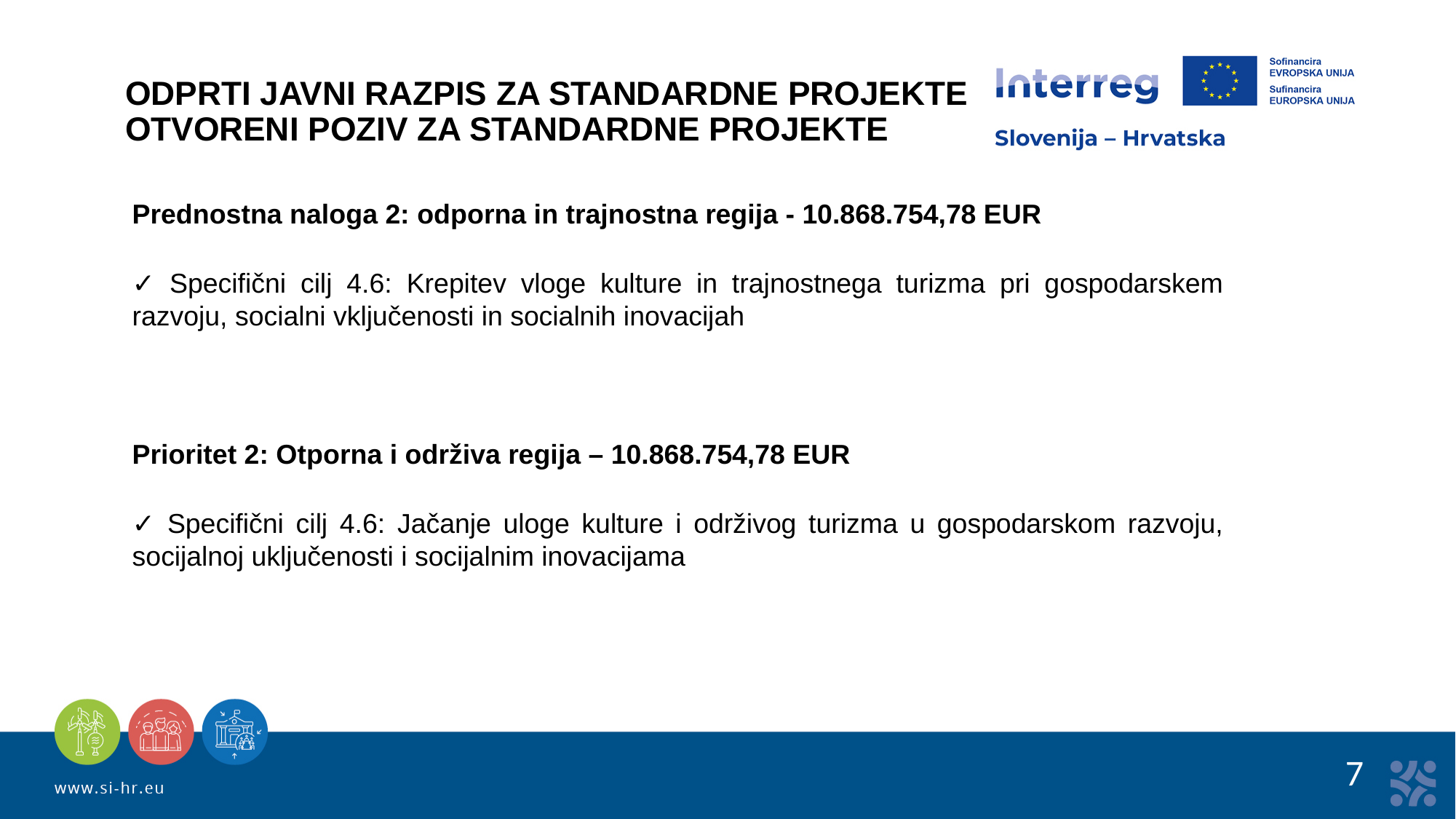

ODPRTI JAVNI RAZPIS ZA STANDARDNE PROJEKTE
OTVORENI POZIV ZA STANDARDNE PROJEKTE

Prednostna naloga 2: odporna in trajnostna regija - 10.868.754,78 EUR
✓ Specifični cilj 4.6: Krepitev vloge kulture in trajnostnega turizma pri gospodarskem razvoju, socialni vključenosti in socialnih inovacijah

Prioritet 2: Otporna i održiva regija – 10.868.754,78 EUR
✓ Specifični cilj 4.6: Jačanje uloge kulture i održivog turizma u gospodarskom razvoju, socijalnoj uključenosti i socijalnim inovacijama